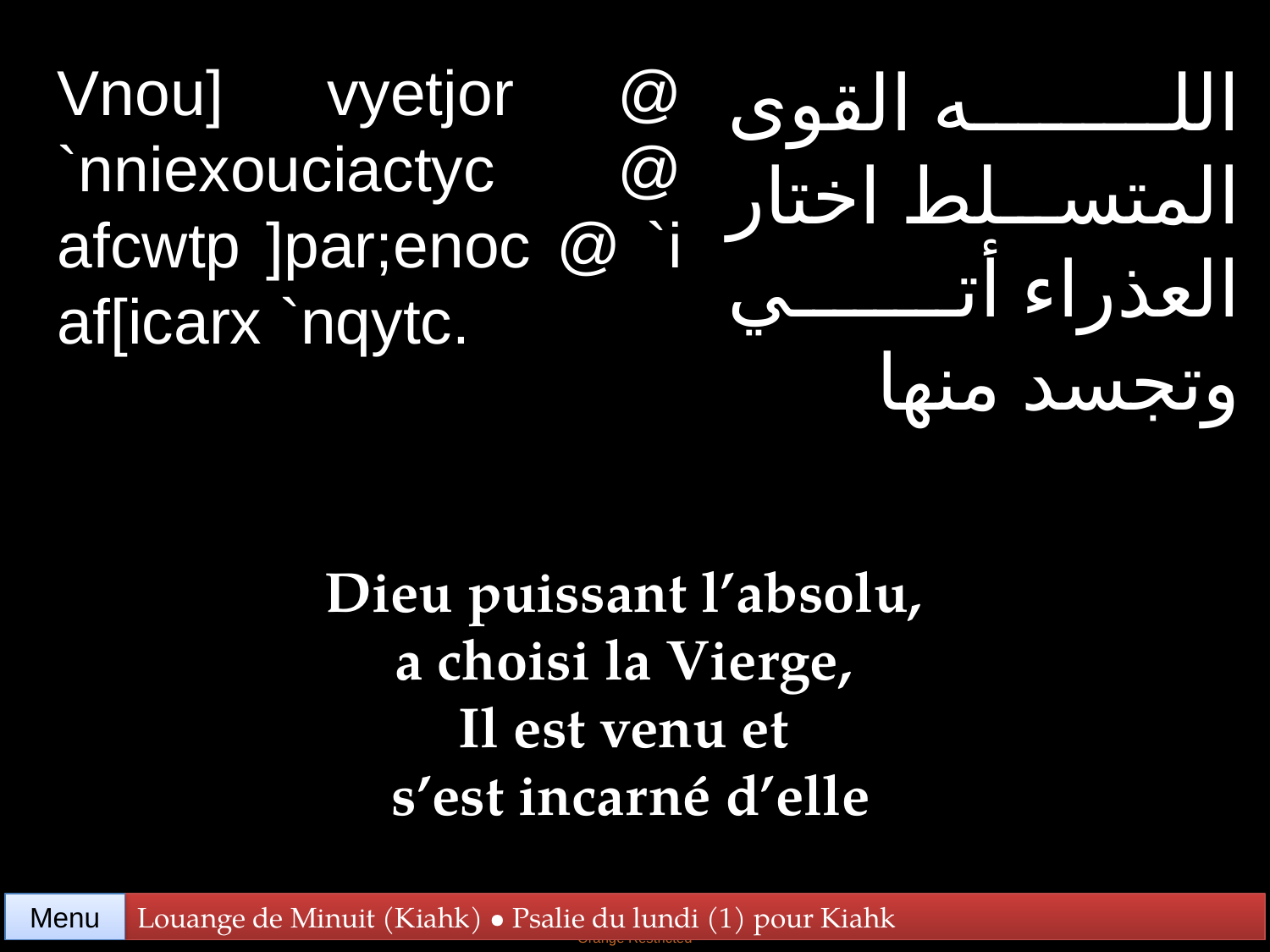

Vnou] vyetjor @ `nniexouciactyc @ afcwtp ]par;enoc @ `i af[icarx `nqytc.
الله القوى المتسلط اختار العذراء أتي وتجسد منها
Dieu puissant l’absolu,
a choisi la Vierge,
Il est venu et
s’est incarné d’elle
Menu
Louange de Minuit (Kiahk) • Psalie du lundi (1) pour Kiahk